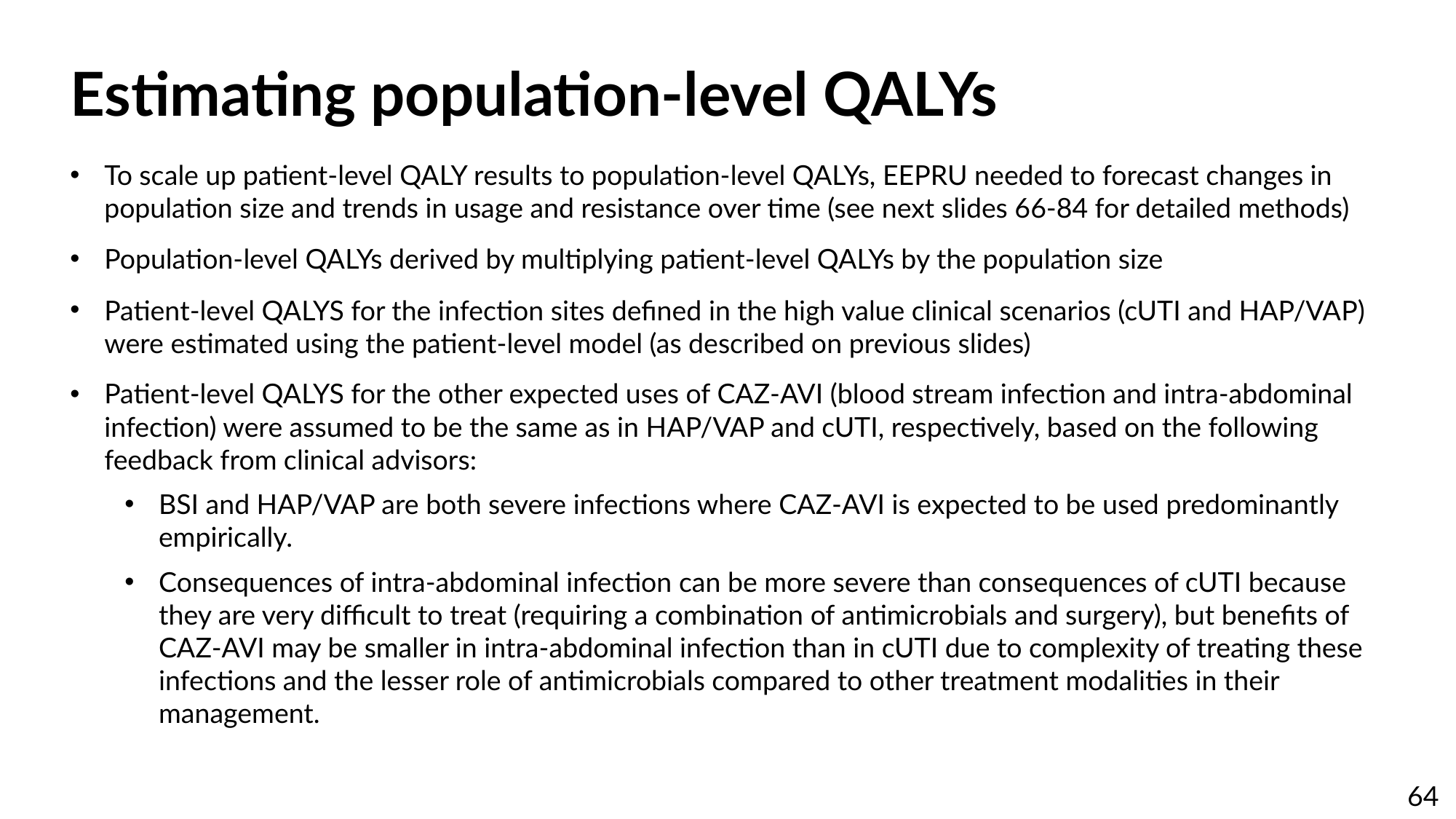

# Estimating population-level QALYs
To scale up patient-level QALY results to population-level QALYs, EEPRU needed to forecast changes in population size and trends in usage and resistance over time (see next slides 66-84 for detailed methods)
Population-level QALYs derived by multiplying patient-level QALYs by the population size
Patient-level QALYS for the infection sites defined in the high value clinical scenarios (cUTI and HAP/VAP) were estimated using the patient-level model (as described on previous slides)
Patient-level QALYS for the other expected uses of CAZ-AVI (blood stream infection and intra-abdominal infection) were assumed to be the same as in HAP/VAP and cUTI, respectively, based on the following feedback from clinical advisors:
BSI and HAP/VAP are both severe infections where CAZ-AVI is expected to be used predominantly empirically.
Consequences of intra-abdominal infection can be more severe than consequences of cUTI because they are very difficult to treat (requiring a combination of antimicrobials and surgery), but benefits of
CAZ-AVI may be smaller in intra-abdominal infection than in cUTI due to complexity of treating these infections and the lesser role of antimicrobials compared to other treatment modalities in their management.